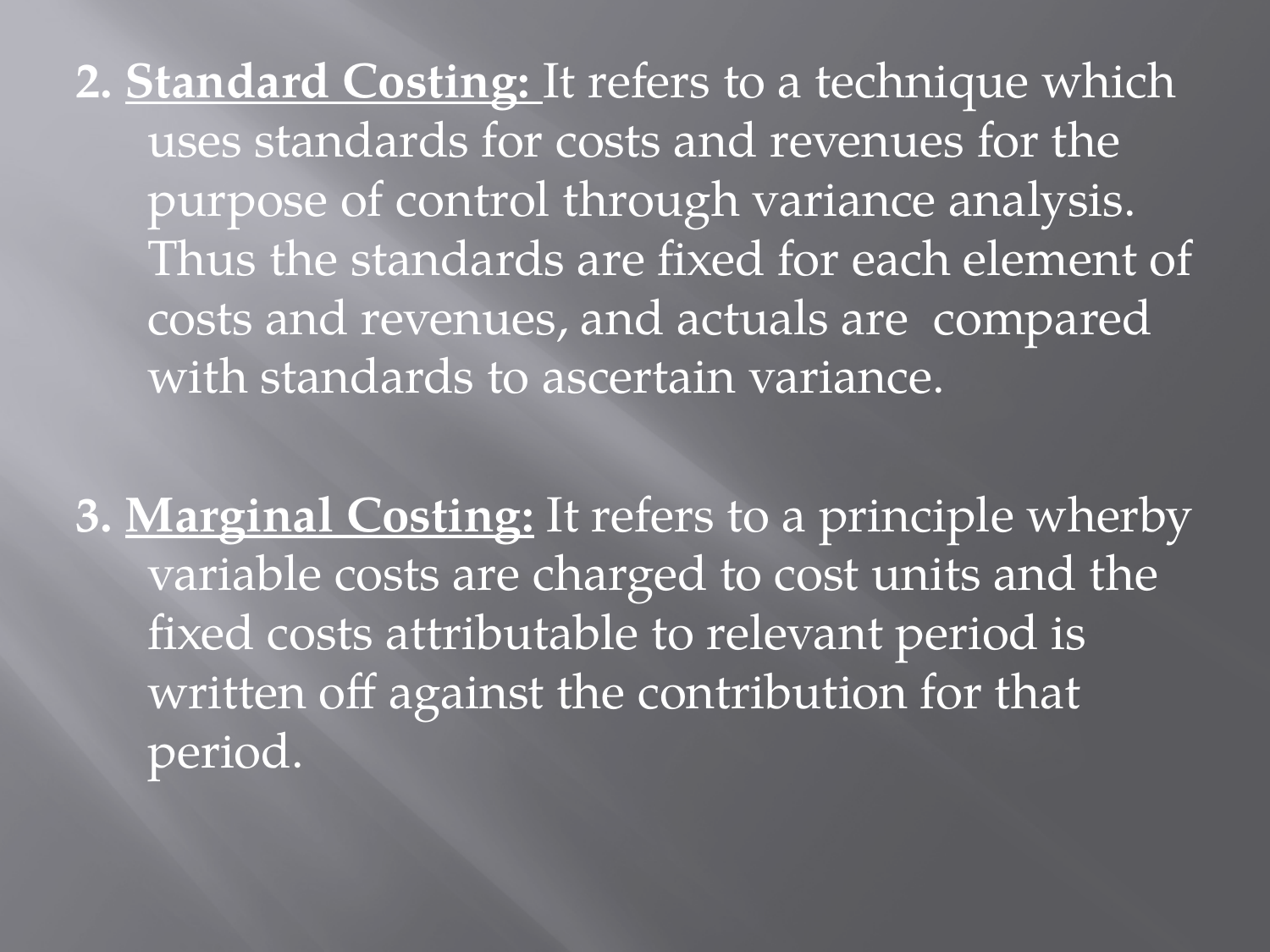

2. Standard Costing: It refers to a technique which uses standards for costs and revenues for the purpose of control through variance analysis. Thus the standards are fixed for each element of costs and revenues, and actuals are  compared with standards to ascertain variance.

3. Marginal Costing: It refers to a principle wherby variable costs are charged to cost units and the fixed costs attributable to relevant period is written off against the contribution for that period.